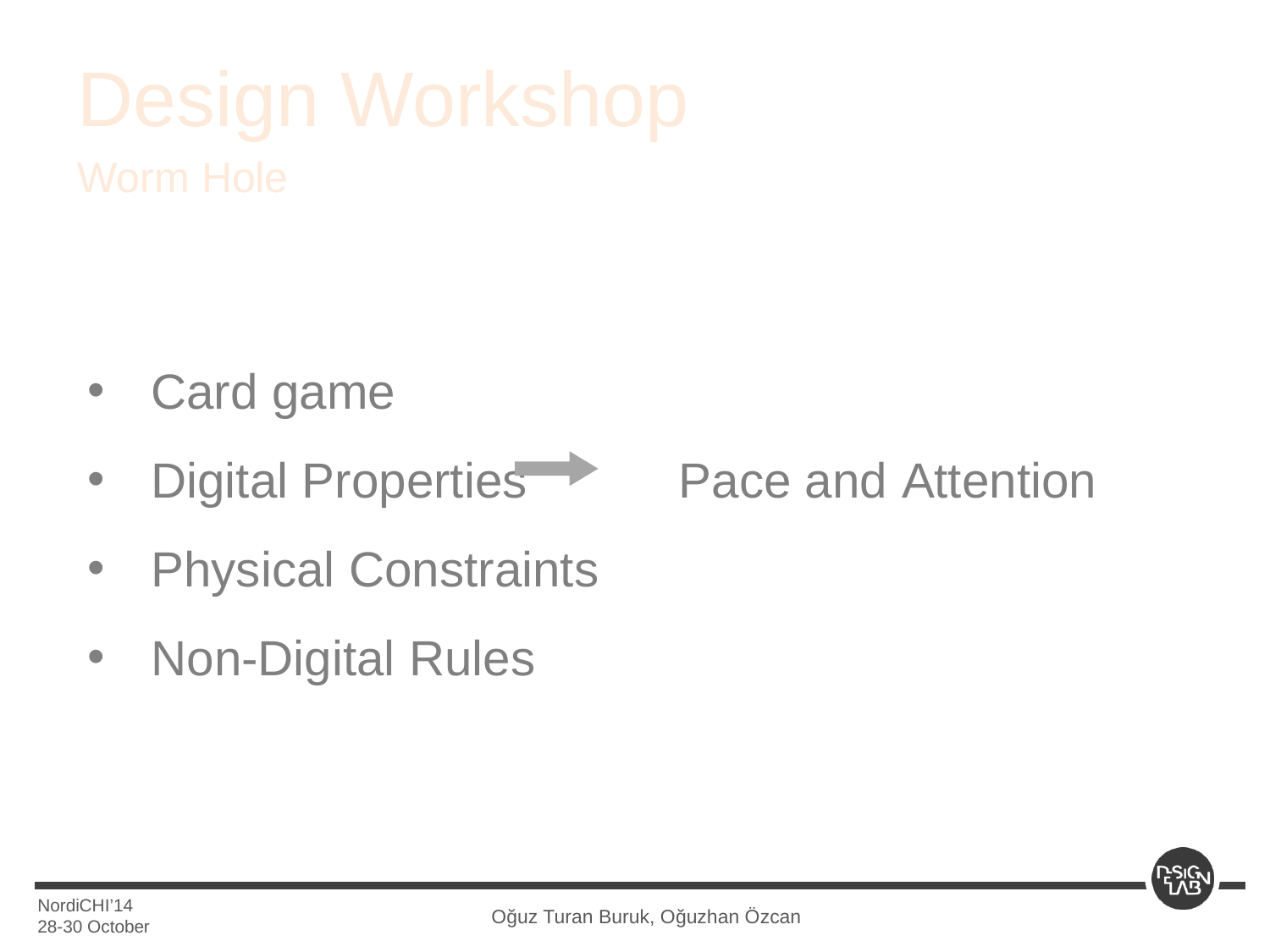

Design Workshop
Worm Hole
Card game
Digital Properties           Pace and Attention
Physical Constraints
Non-Digital Rules